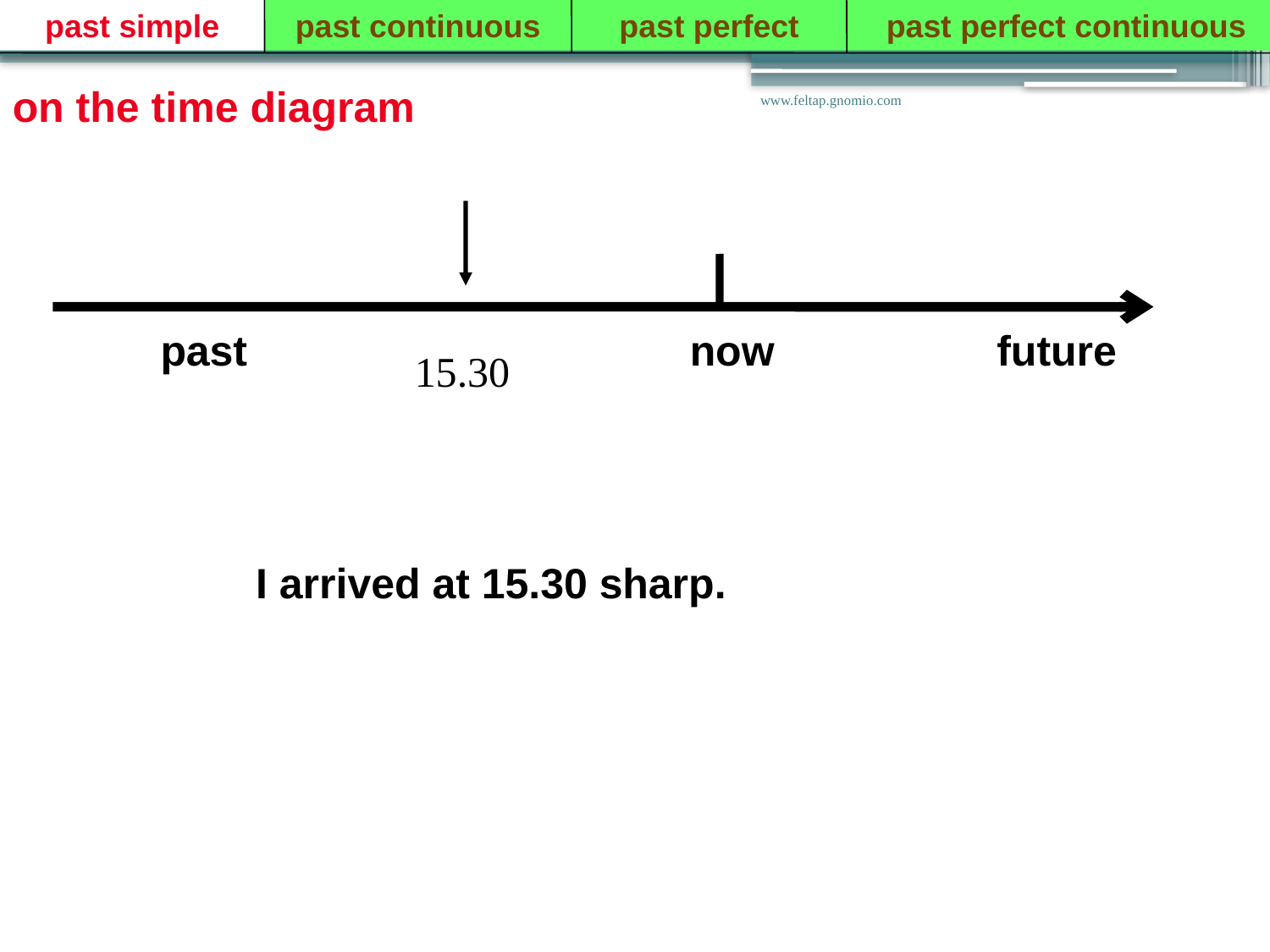

past simple
past continuous

past perfect

  past perfect continuous

on the time diagram

www.feltap.gnomio.com

past
now
future
15.30

I arrived at 15.30 sharp.